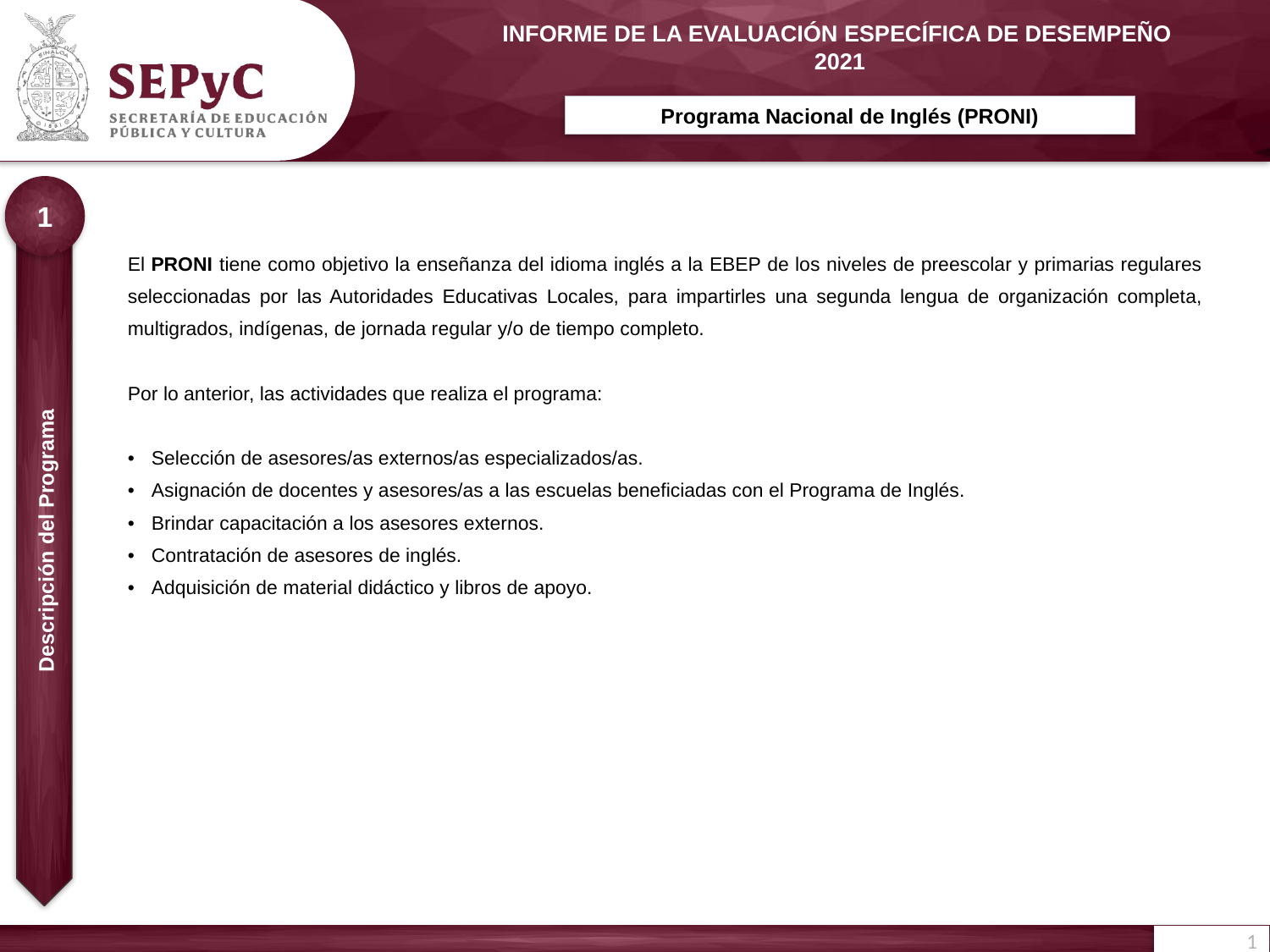

Programa Nacional de Inglés (PRONI)
1
| El PRONI tiene como objetivo la enseñanza del idioma inglés a la EBEP de los niveles de preescolar y primarias regulares seleccionadas por las Autoridades Educativas Locales, para impartirles una segunda lengua de organización completa, multigrados, indígenas, de jornada regular y/o de tiempo completo. Por lo anterior, las actividades que realiza el programa: Selección de asesores/as externos/as especializados/as. Asignación de docentes y asesores/as a las escuelas beneficiadas con el Programa de Inglés. Brindar capacitación a los asesores externos. Contratación de asesores de inglés. Adquisición de material didáctico y libros de apoyo. |
| --- |
Descripción del Programa

1